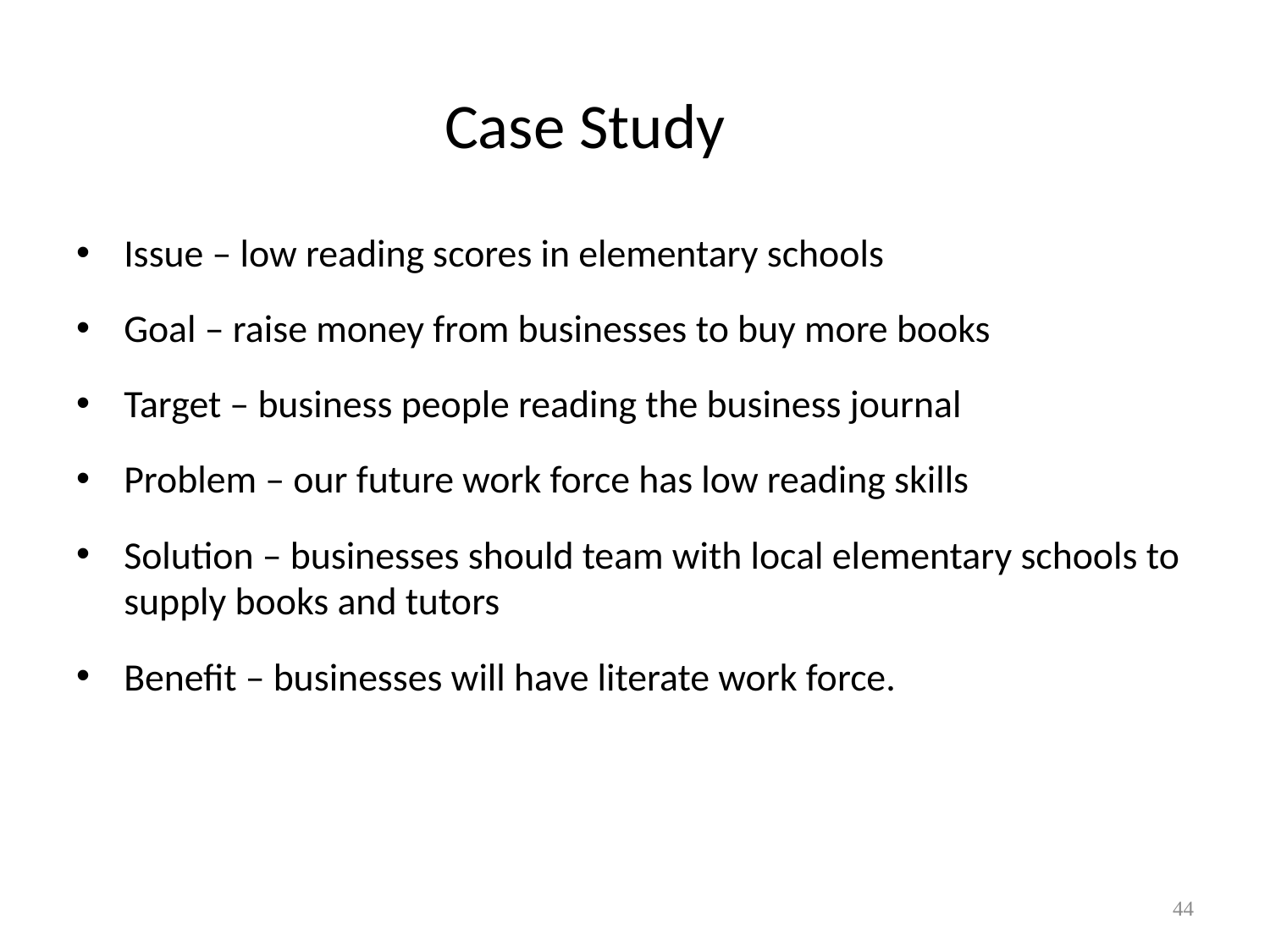

# Case Study
Issue – low reading scores in elementary schools
Goal – raise money from businesses to buy more books
Target – business people reading the business journal
Problem – our future work force has low reading skills
Solution – businesses should team with local elementary schools to supply books and tutors
Benefit – businesses will have literate work force.
44